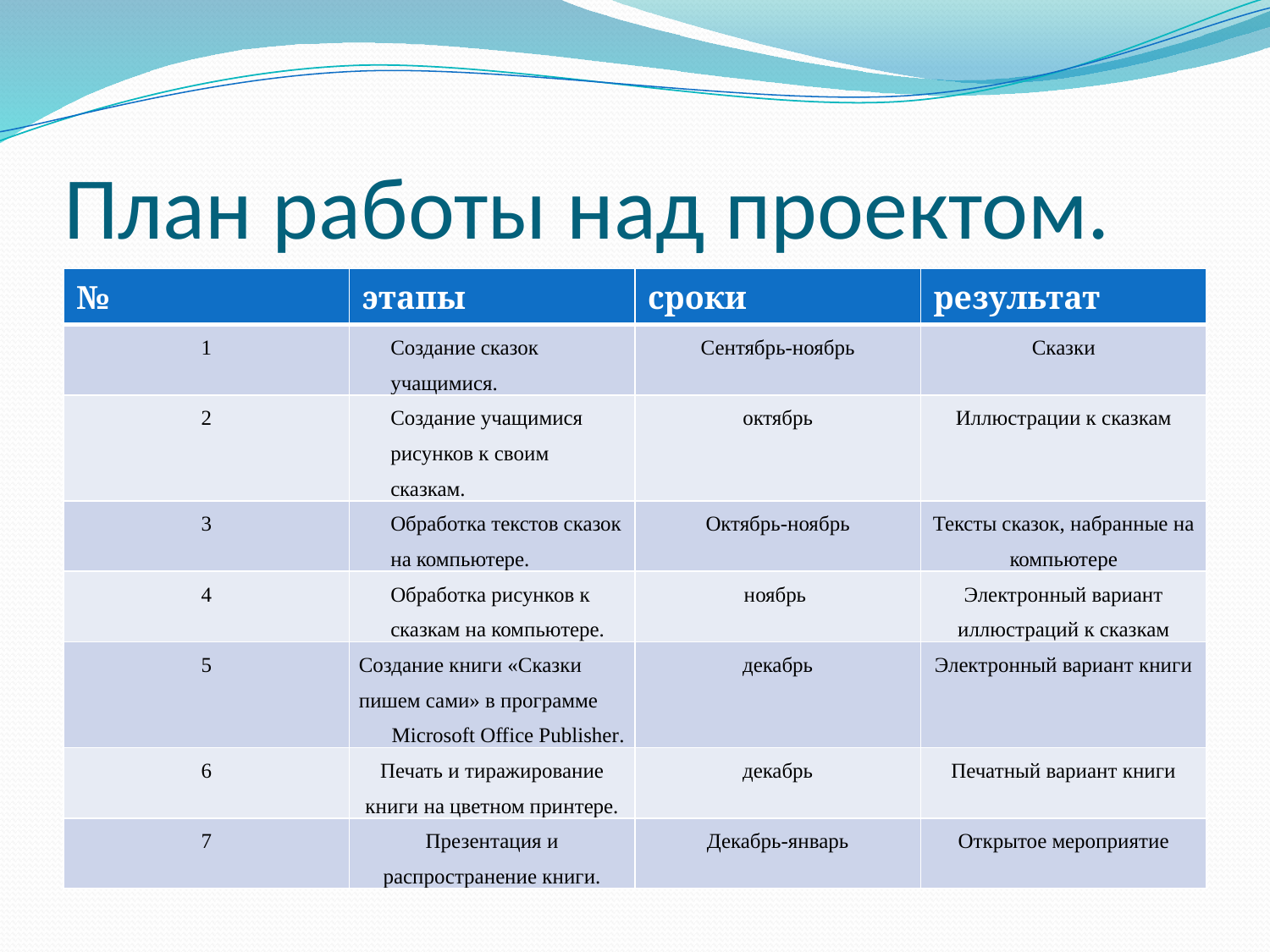

# План работы над проектом.
| № | этапы | сроки | результат |
| --- | --- | --- | --- |
| 1 | Создание сказок учащимися. | Сентябрь-ноябрь | Сказки |
| 2 | Создание учащимися рисунков к своим сказкам. | октябрь | Иллюстрации к сказкам |
| 3 | Обработка текстов сказок на компьютере. | Октябрь-ноябрь | Тексты сказок, набранные на компьютере |
| 4 | Обработка рисунков к сказкам на компьютере. | ноябрь | Электронный вариант иллюстраций к сказкам |
| 5 | Создание книги «Сказки пишем сами» в программе Microsoft Office Publisher. | декабрь | Электронный вариант книги |
| 6 | Печать и тиражирование книги на цветном принтере. | декабрь | Печатный вариант книги |
| 7 | Презентация и распространение книги. | Декабрь-январь | Открытое мероприятие |